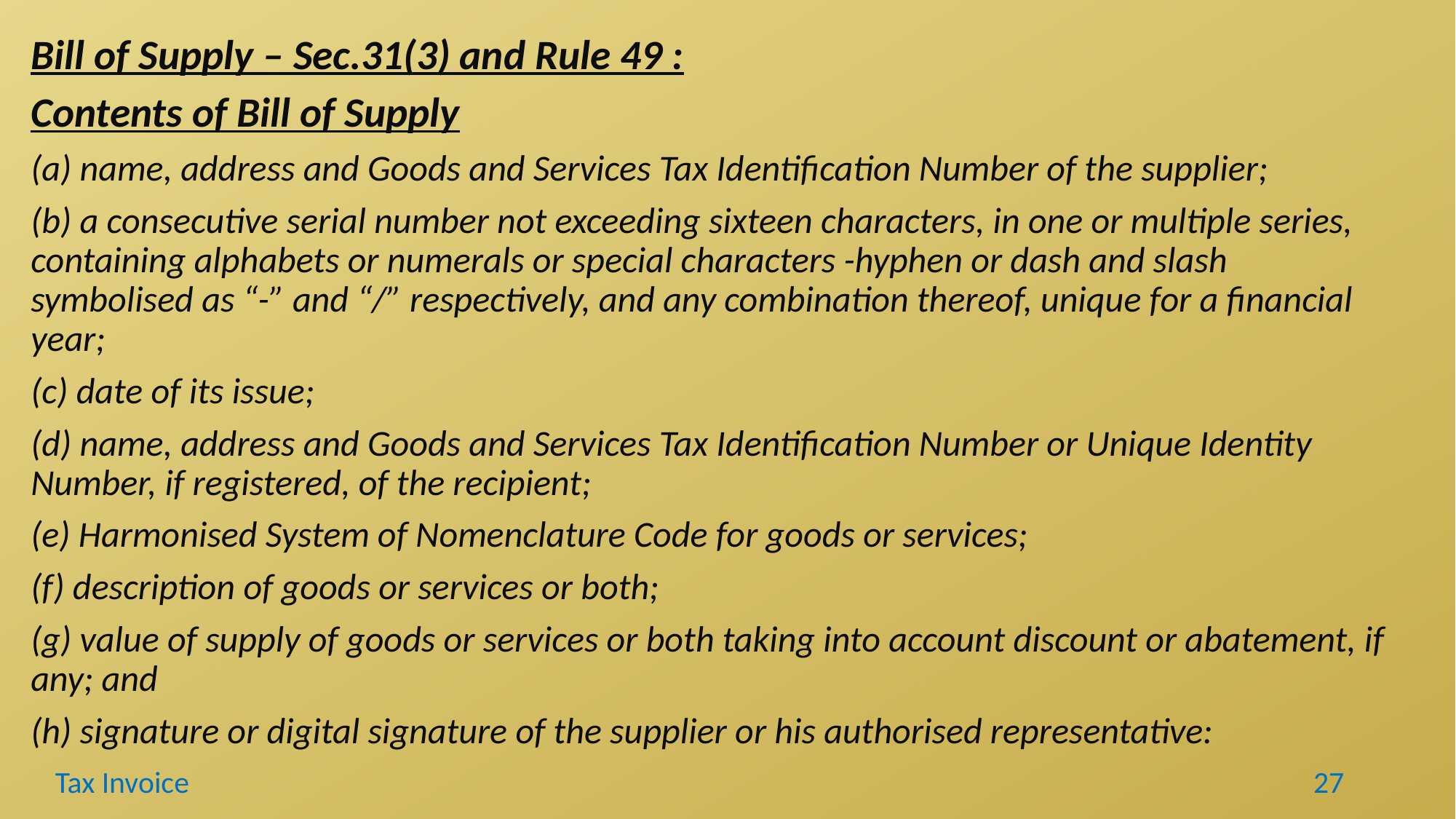

Bill of Supply – Sec.31(3) and Rule 49 :
Contents of Bill of Supply
(a) name, address and Goods and Services Tax Identification Number of the supplier;
(b) a consecutive serial number not exceeding sixteen characters, in one or multiple series, containing alphabets or numerals or special characters -hyphen or dash and slash symbolised as “-” and “/” respectively, and any combination thereof, unique for a financial year;
(c) date of its issue;
(d) name, address and Goods and Services Tax Identification Number or Unique Identity Number, if registered, of the recipient;
(e) Harmonised System of Nomenclature Code for goods or services;
(f) description of goods or services or both;
(g) value of supply of goods or services or both taking into account discount or abatement, if any; and
(h) signature or digital signature of the supplier or his authorised representative:

Tax Invoice
27